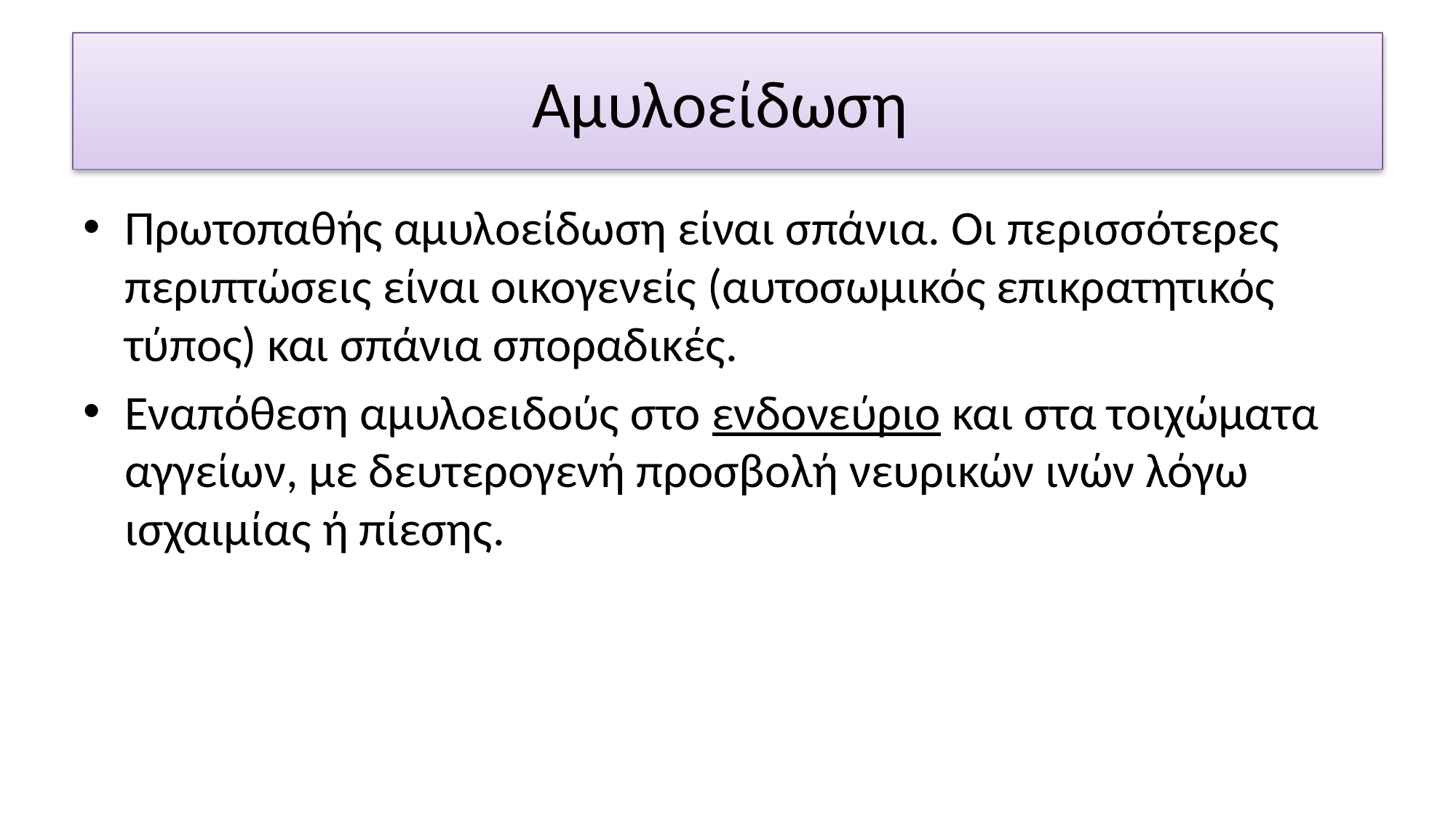

# Αμυλοείδωση
Πρωτοπαθής αμυλοείδωση είναι σπάνια. Οι περισσότερες περιπτώσεις είναι οικογενείς (αυτοσωμικός επικρατητικός τύπος) και σπάνια σποραδικές.
Εναπόθεση αμυλοειδούς στο ενδονεύριο και στα τοιχώματα αγγείων, με δευτερογενή προσβολή νευρικών ινών λόγω ισχαιμίας ή πίεσης.